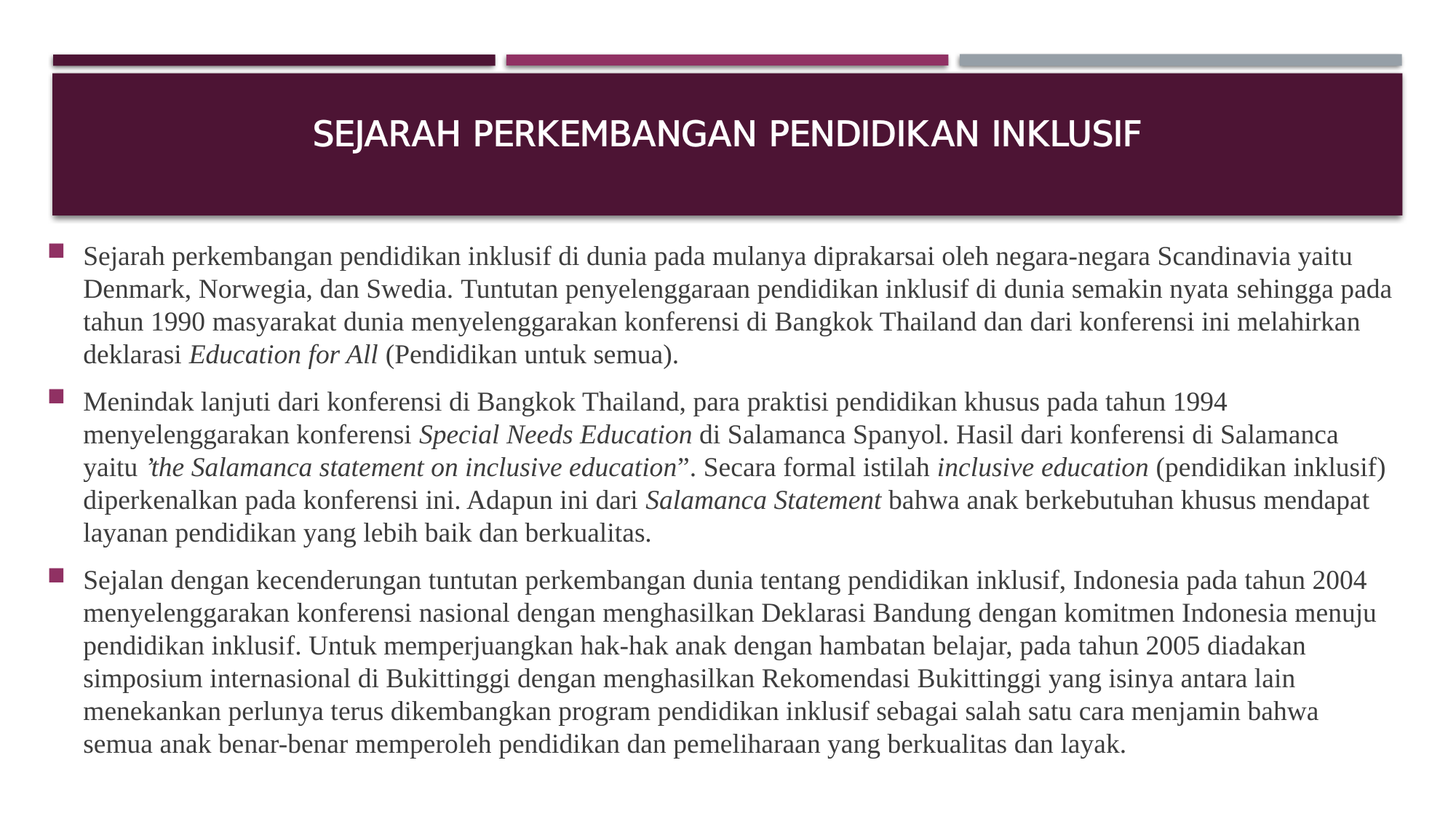

# Sejarah Perkembangan Pendidikan Inklusif
Sejarah perkembangan pendidikan inklusif di dunia pada mulanya diprakarsai oleh negara-negara Scandinavia yaitu Denmark, Norwegia, dan Swedia. Tuntutan penyelenggaraan pendidikan inklusif di dunia semakin nyata sehingga pada tahun 1990 masyarakat dunia menyelenggarakan konferensi di Bangkok Thailand dan dari konferensi ini melahirkan deklarasi Education for All (Pendidikan untuk semua).
Menindak lanjuti dari konferensi di Bangkok Thailand, para praktisi pendidikan khusus pada tahun 1994 menyelenggarakan konferensi Special Needs Education di Salamanca Spanyol. Hasil dari konferensi di Salamanca yaitu ’the Salamanca statement on inclusive education”. Secara formal istilah inclusive education (pendidikan inklusif) diperkenalkan pada konferensi ini. Adapun ini dari Salamanca Statement bahwa anak berkebutuhan khusus mendapat layanan pendidikan yang lebih baik dan berkualitas.
Sejalan dengan kecenderungan tuntutan perkembangan dunia tentang pendidikan inklusif, Indonesia pada tahun 2004 menyelenggarakan konferensi nasional dengan menghasilkan Deklarasi Bandung dengan komitmen Indonesia menuju pendidikan inklusif. Untuk memperjuangkan hak-hak anak dengan hambatan belajar, pada tahun 2005 diadakan simposium internasional di Bukittinggi dengan menghasilkan Rekomendasi Bukittinggi yang isinya antara lain menekankan perlunya terus dikembangkan program pendidikan inklusif sebagai salah satu cara menjamin bahwa semua anak benar-benar memperoleh pendidikan dan pemeliharaan yang berkualitas dan layak.